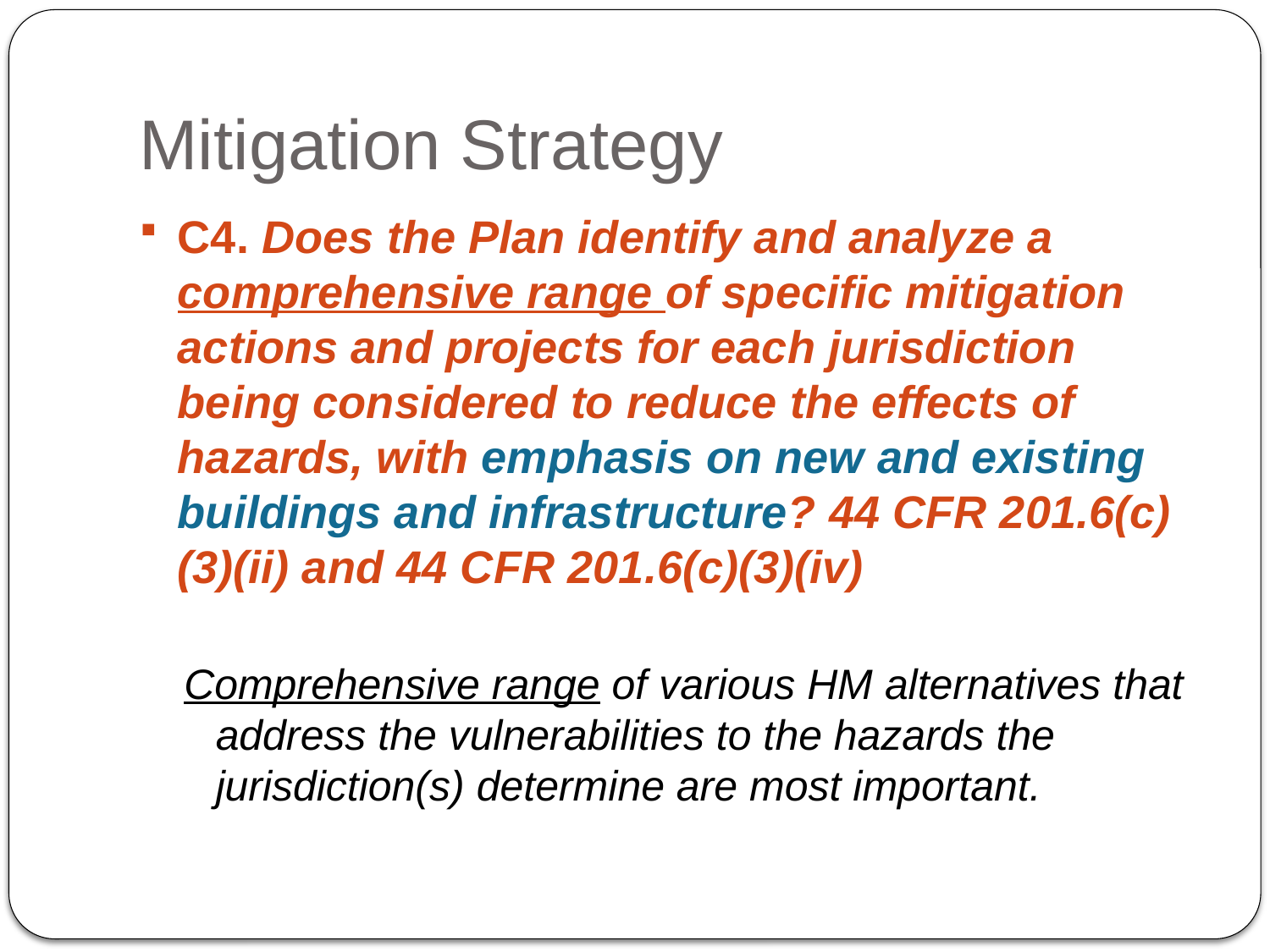

# Mitigation Strategy
C4. Does the Plan identify and analyze a comprehensive range of specific mitigation actions and projects for each jurisdiction being considered to reduce the effects of hazards, with emphasis on new and existing buildings and infrastructure? 44 CFR 201.6(c)(3)(ii) and 44 CFR 201.6(c)(3)(iv)

Comprehensive range of various HM alternatives that address the vulnerabilities to the hazards the jurisdiction(s) determine are most important.